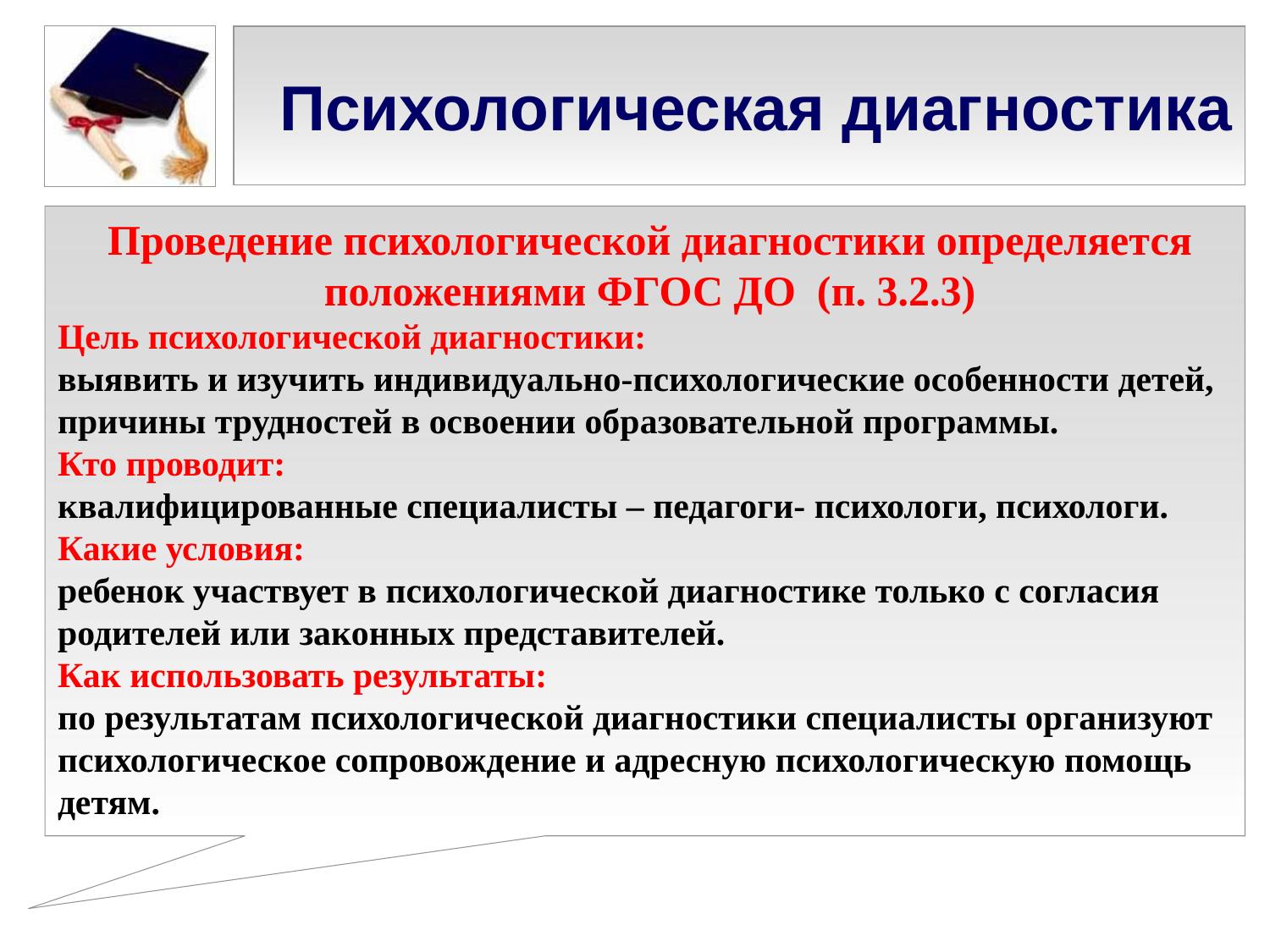

# Психологическая диагностика
Проведение психологической диагностики определяется положениями ФГОС ДО  (п. 3.2.3)
Цель психологической диагностики:
выявить и изучить индивидуально-психологические особенности детей, причины трудностей в освоении образовательной программы.
Кто проводит:
квалифицированные специалисты – педагоги- психологи, психологи.
Какие условия:
ребенок участвует в психологической диагностике только с согласия родителей или законных представителей.
Как использовать результаты:
по результатам психологической диагностики специалисты организуют психологическое сопровождение и адресную психологическую помощь детям.